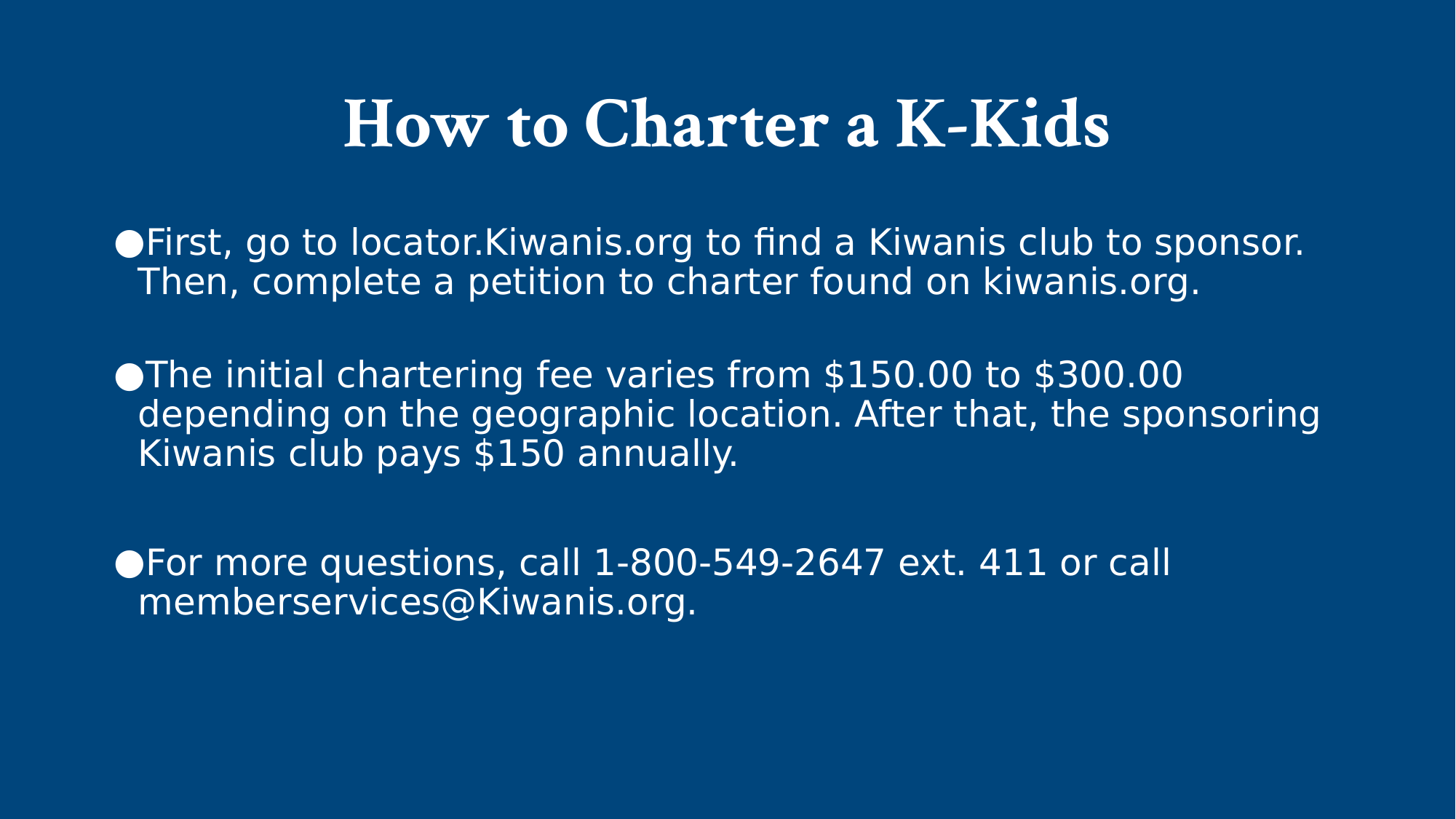

# How to Charter a K-Kids
First, go to locator.Kiwanis.org to find a Kiwanis club to sponsor. Then, complete a petition to charter found on kiwanis.org.

The initial chartering fee varies from $150.00 to $300.00 depending on the geographic location. After that, the sponsoring Kiwanis club pays $150 annually.

For more questions, call 1-800-549-2647 ext. 411 or call memberservices@Kiwanis.org.